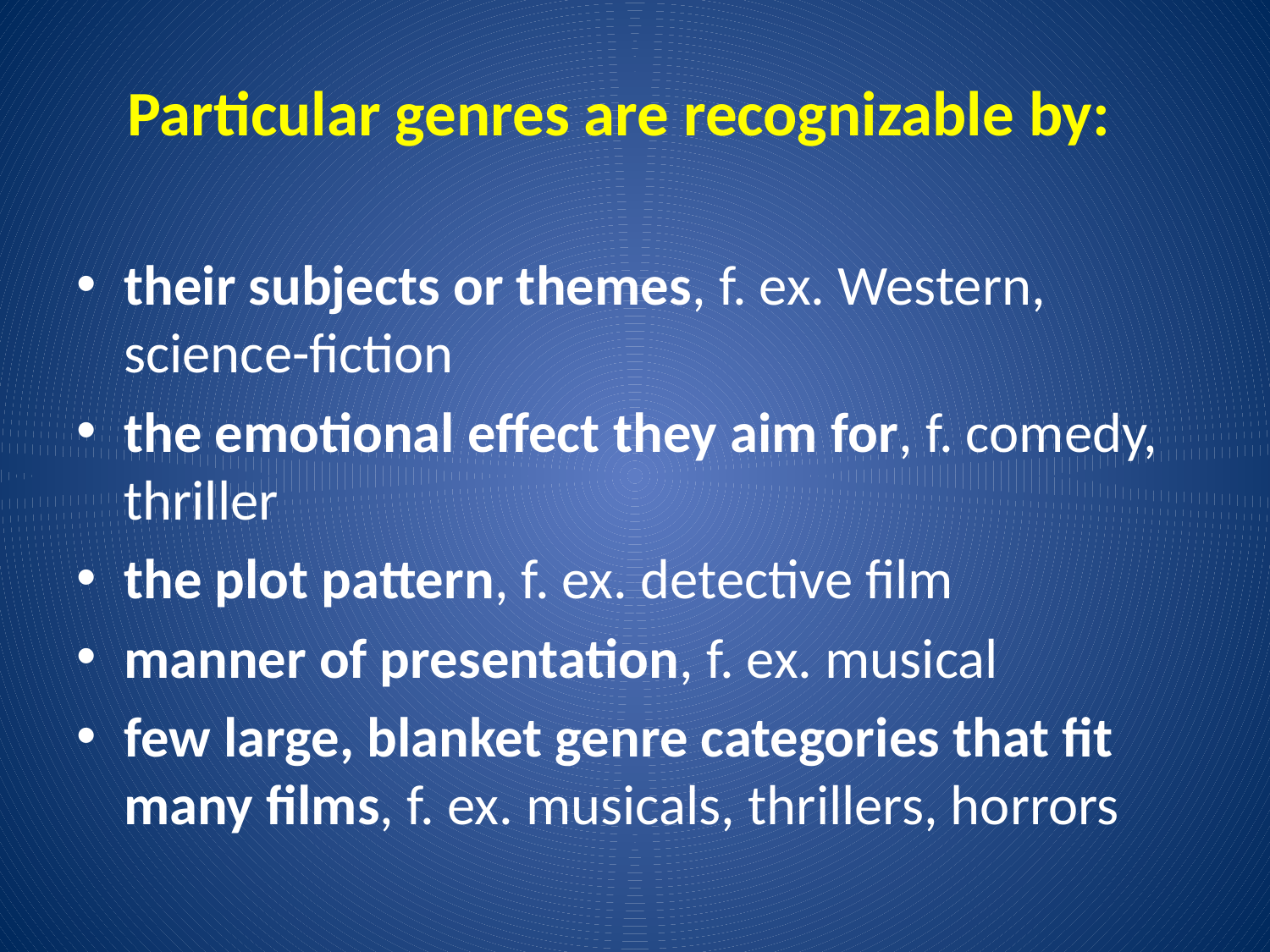

Particular genres are recognizable by:

their subjects or themes, f. ex. Western, science-fiction
the emotional effect they aim for, f. comedy, thriller
the plot pattern, f. ex. detective film
manner of presentation, f. ex. musical
few large, blanket genre categories that fit many films, f. ex. musicals, thrillers, horrors